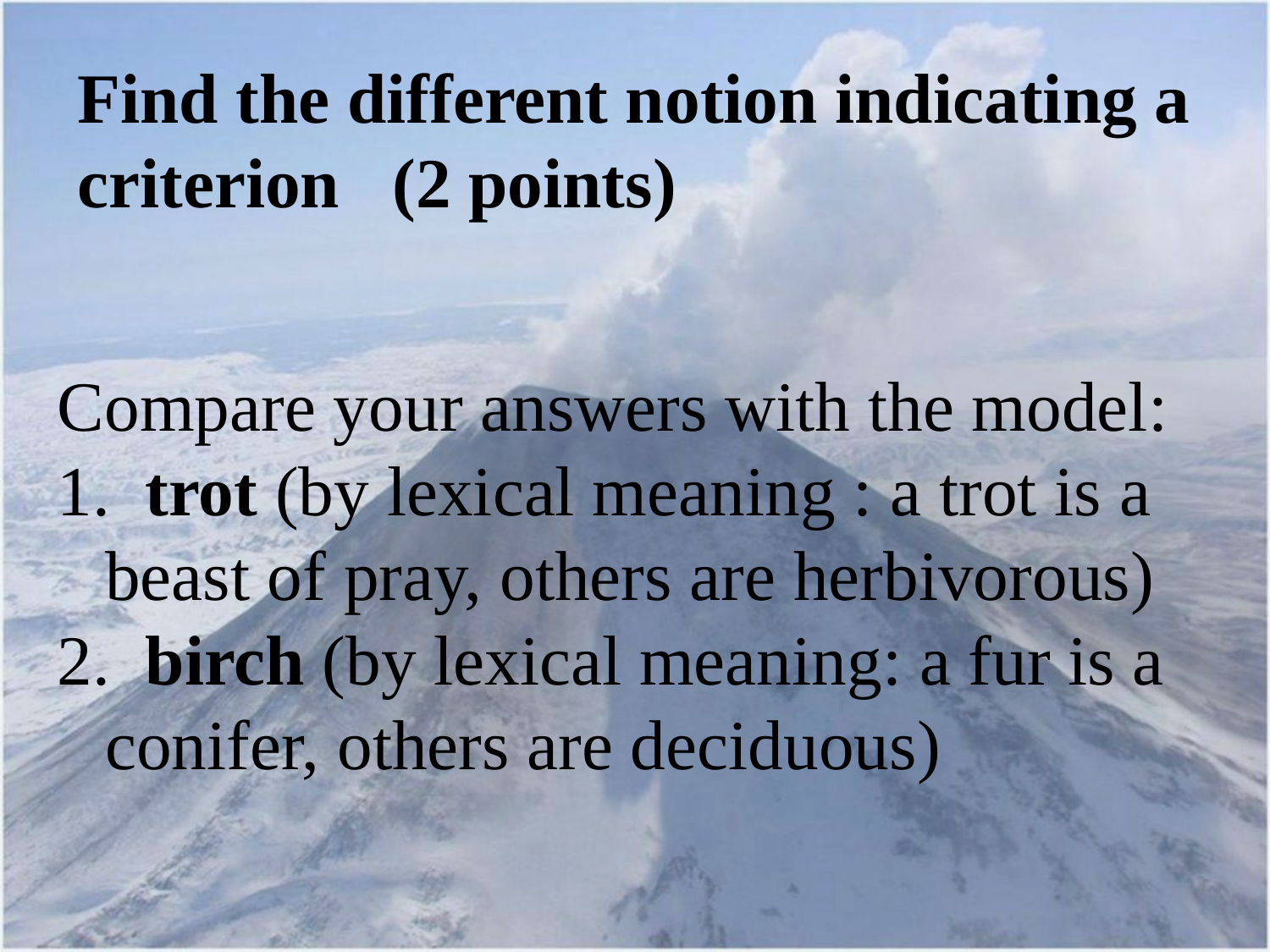

Find the different notion indicating a criterion   (2 points)

Compare your answers with the model:
  trot (by lexical meaning : a trot is a beast of pray, others are herbivorous)
  birch (by lexical meaning: a fur is a conifer, others are deciduous)